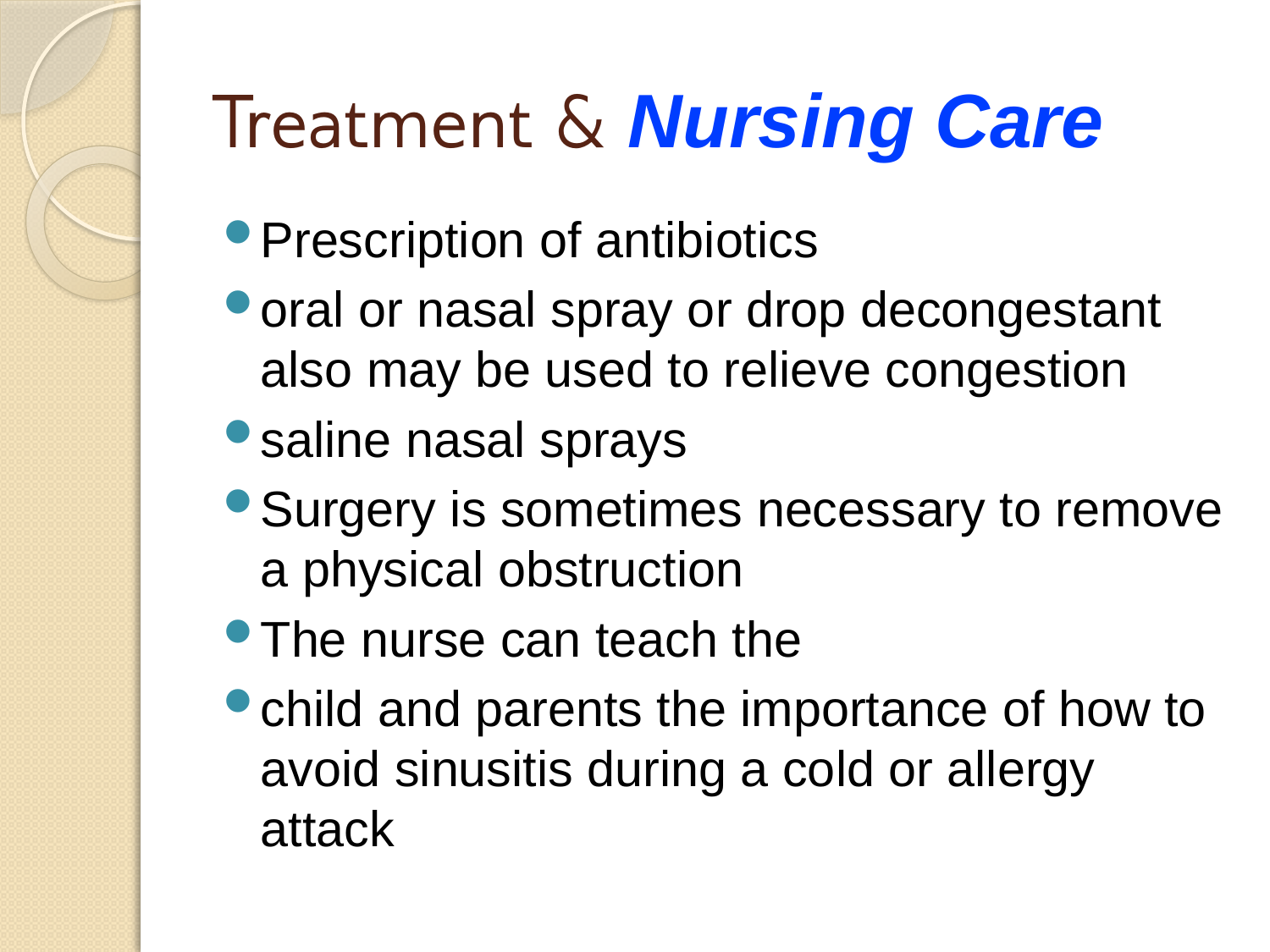

# Treatment & Nursing Care
Prescription of antibiotics
oral or nasal spray or drop decongestant also may be used to relieve congestion
saline nasal sprays
Surgery is sometimes necessary to remove a physical obstruction
The nurse can teach the
child and parents the importance of how to avoid sinusitis during a cold or allergy attack